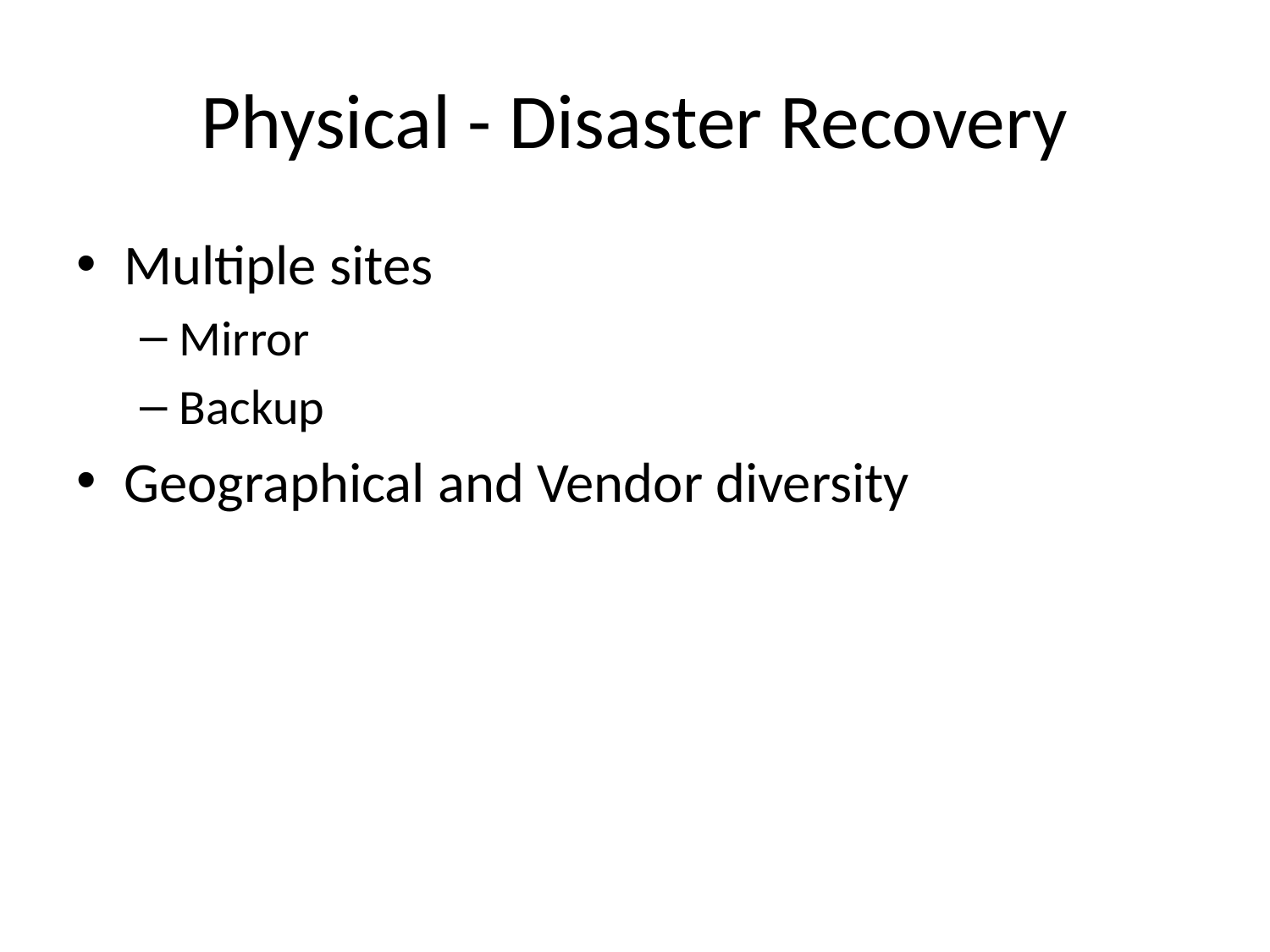

# Physical - Disaster Recovery
Multiple sites
Mirror
Backup
Geographical and Vendor diversity